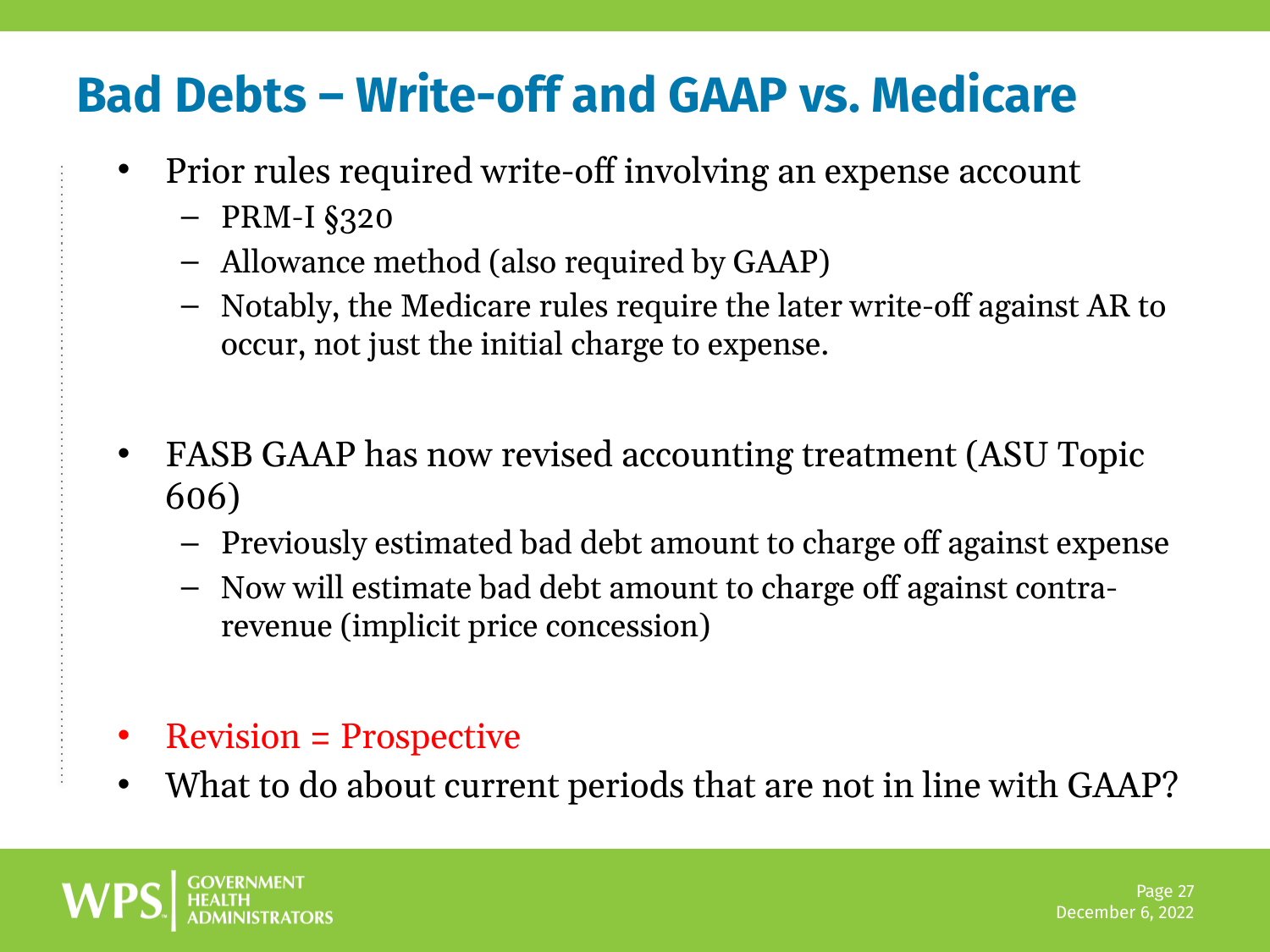

# Bad Debts – Write-off and GAAP vs. Medicare
Prior rules required write-off involving an expense account
PRM-I §320
Allowance method (also required by GAAP)
Notably, the Medicare rules require the later write-off against AR to occur, not just the initial charge to expense.

FASB GAAP has now revised accounting treatment (ASU Topic 606)
Previously estimated bad debt amount to charge off against expense
Now will estimate bad debt amount to charge off against contra-revenue (implicit price concession)

Revision = Prospective
What to do about current periods that are not in line with GAAP?
Page 27
December 6, 2022